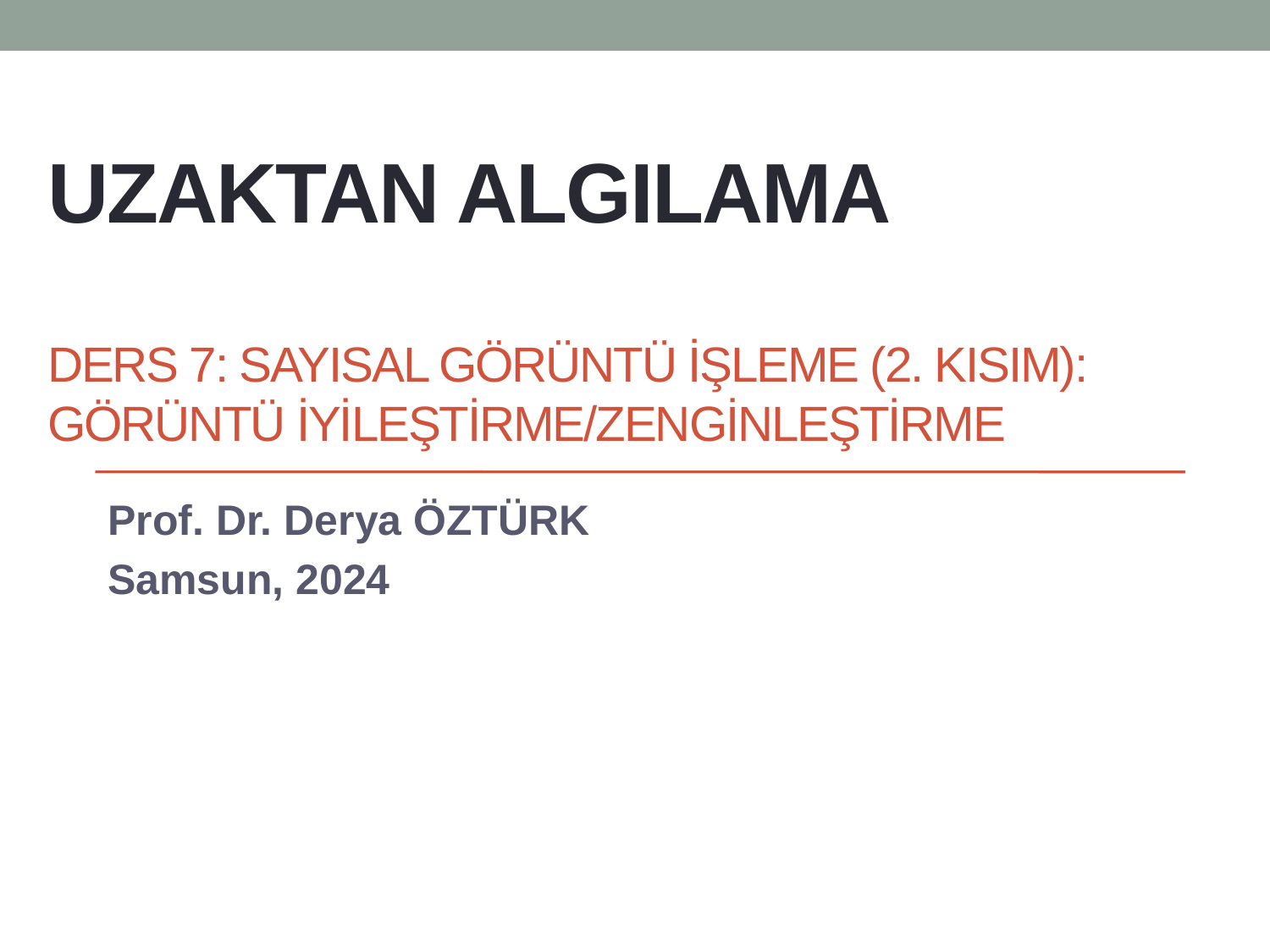

# UZAKTAN ALGILAMA DERS 7: SAYISAL GÖRÜNTÜ İŞLEME (2. KISIM): GÖRÜNTÜ İyİLEŞTİRME/ZENGİNLEŞTİRME
Prof. Dr. Derya ÖZTÜRK
Samsun, 2024